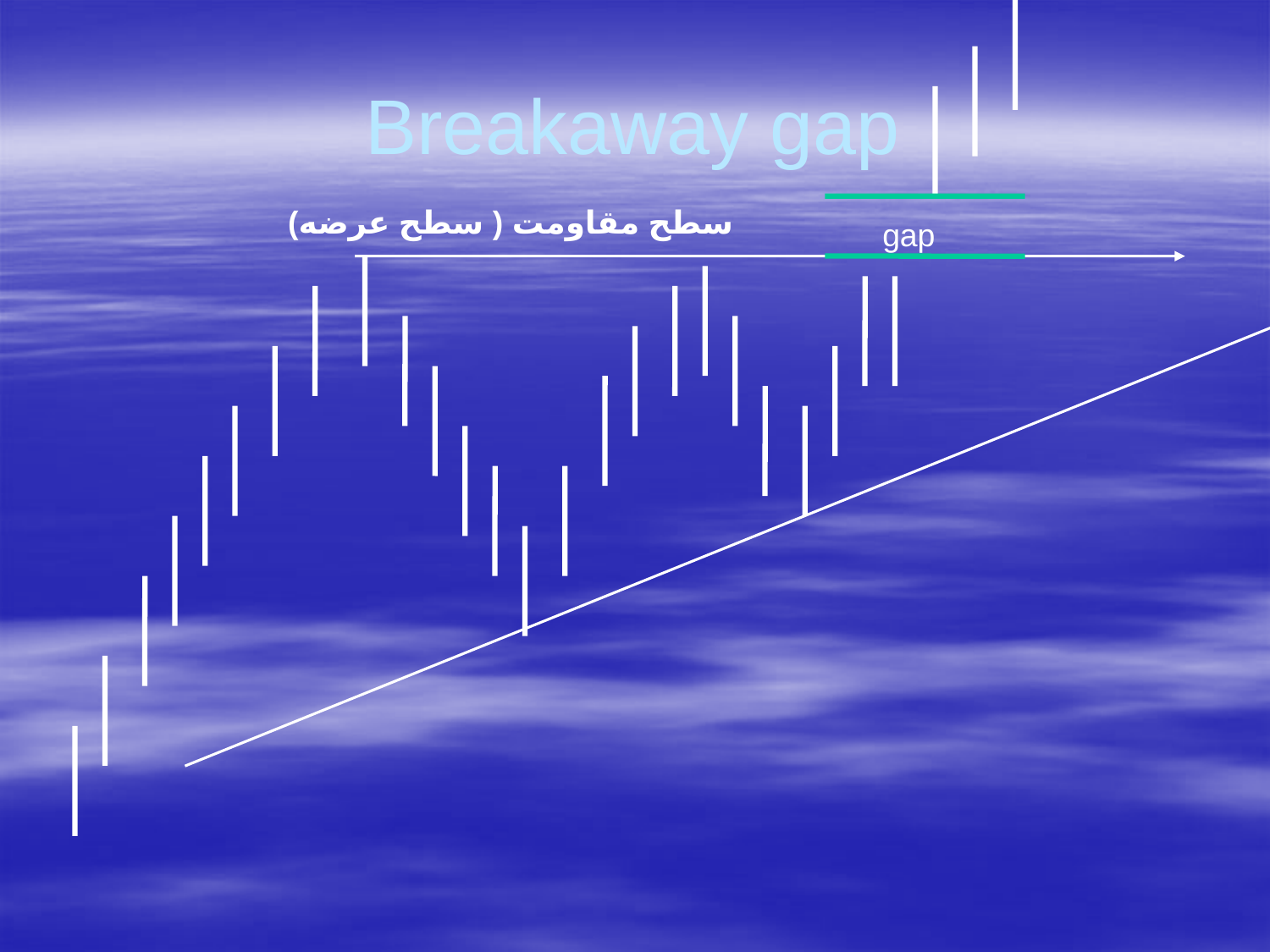

# Breakaway gap

سطح مقاومت ( سطح عرضه)

gap